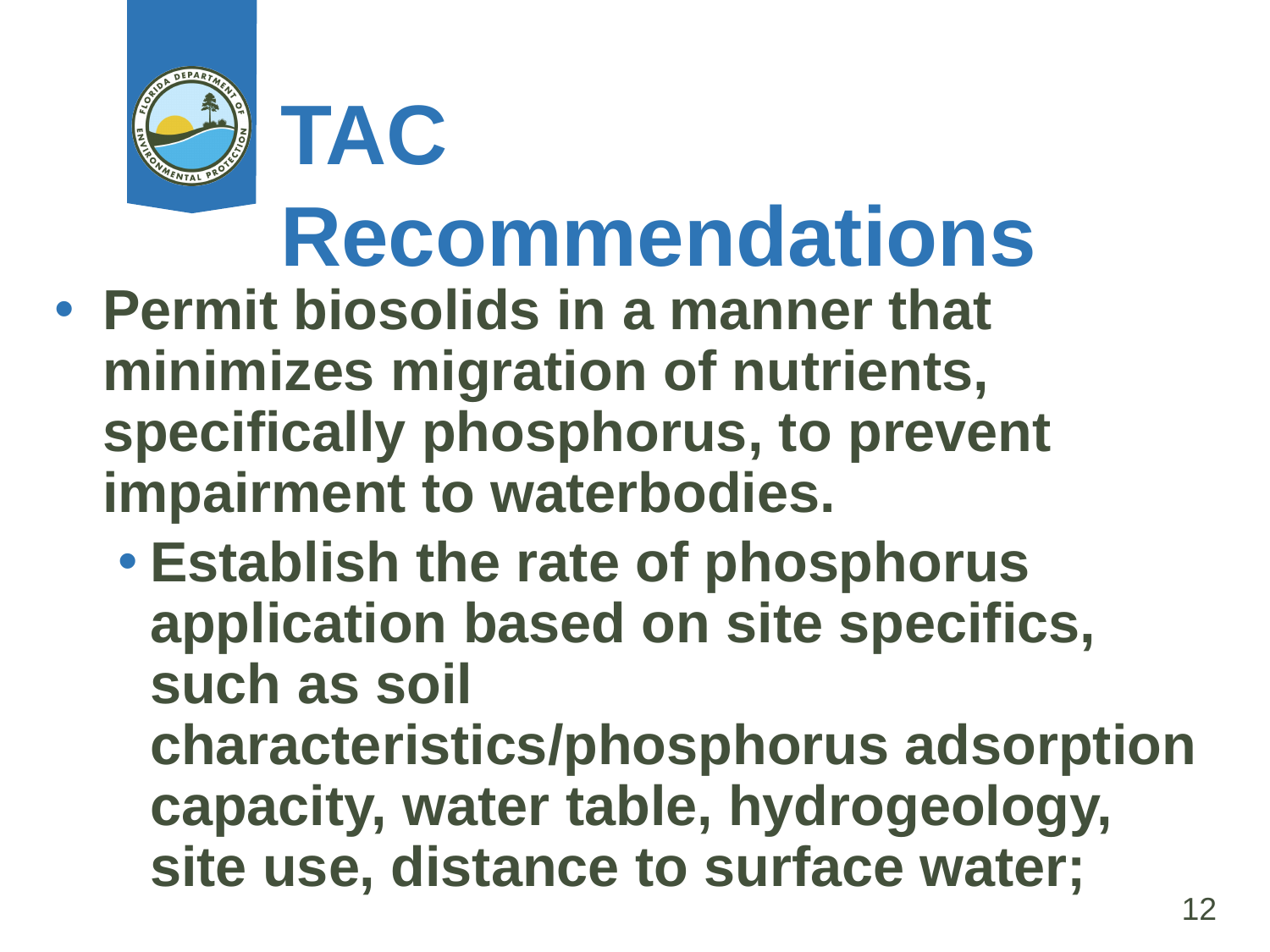

# TAC Recommendations
Permit biosolids in a manner that minimizes migration of nutrients, specifically phosphorus, to prevent impairment to waterbodies.
Establish the rate of phosphorus application based on site specifics, such as soil characteristics/phosphorus adsorption capacity, water table, hydrogeology, site use, distance to surface water;